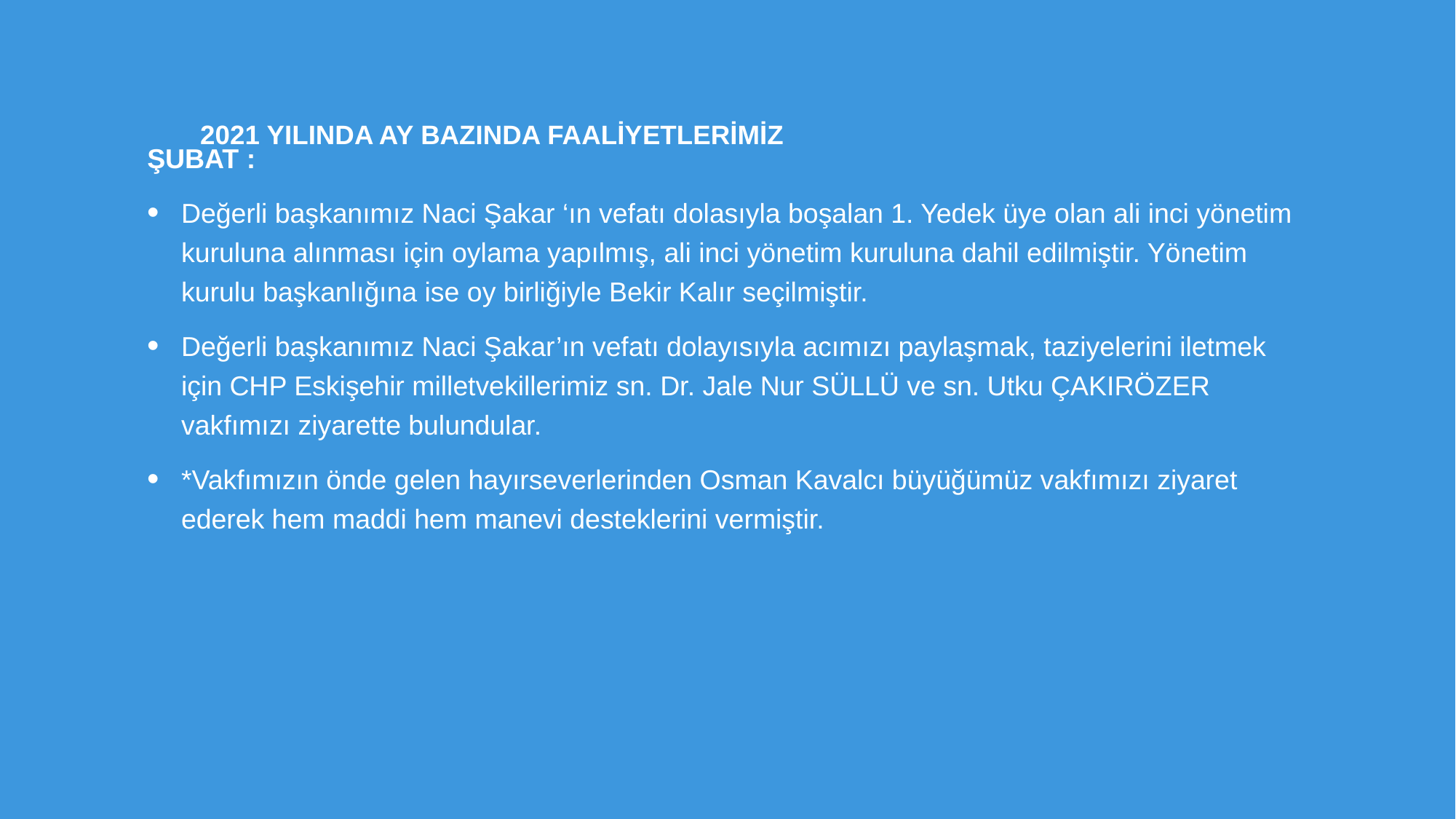

# 2021 YILINDA AY BAZINDA FAALİYETLERİMİZ
ŞUBAT :
Değerli başkanımız Naci Şakar ‘ın vefatı dolasıyla boşalan 1. Yedek üye olan ali inci yönetim kuruluna alınması için oylama yapılmış, ali inci yönetim kuruluna dahil edilmiştir. Yönetim kurulu başkanlığına ise oy birliğiyle Bekir Kalır seçilmiştir.
Değerli başkanımız Naci Şakar’ın vefatı dolayısıyla acımızı paylaşmak, taziyelerini iletmek için CHP Eskişehir milletvekillerimiz sn. Dr. Jale Nur SÜLLÜ ve sn. Utku ÇAKIRÖZER vakfımızı ziyarette bulundular.
*Vakfımızın önde gelen hayırseverlerinden Osman Kavalcı büyüğümüz vakfımızı ziyaret ederek hem maddi hem manevi desteklerini vermiştir.